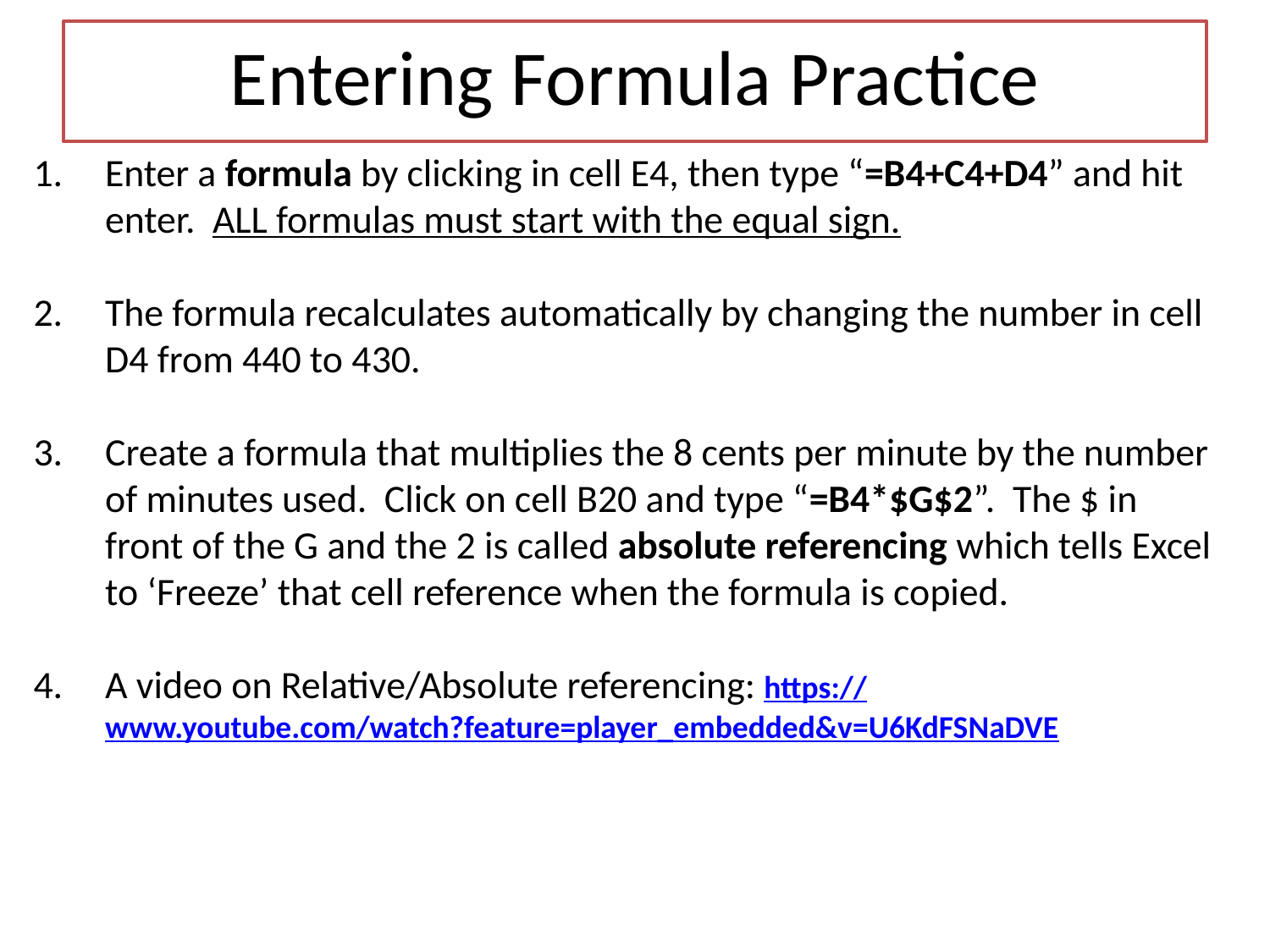

Entering Formula Practice
Enter a formula by clicking in cell E4, then type “=B4+C4+D4” and hit enter.  ALL formulas must start with the equal sign.

The formula recalculates automatically by changing the number in cell D4 from 440 to 430.

Create a formula that multiplies the 8 cents per minute by the number of minutes used.  Click on cell B20 and type “=B4*$G$2”.  The $ in front of the G and the 2 is called absolute referencing which tells Excel to ‘Freeze’ that cell reference when the formula is copied.

A video on Relative/Absolute referencing: https://www.youtube.com/watch?feature=player_embedded&v=U6KdFSNaDVE